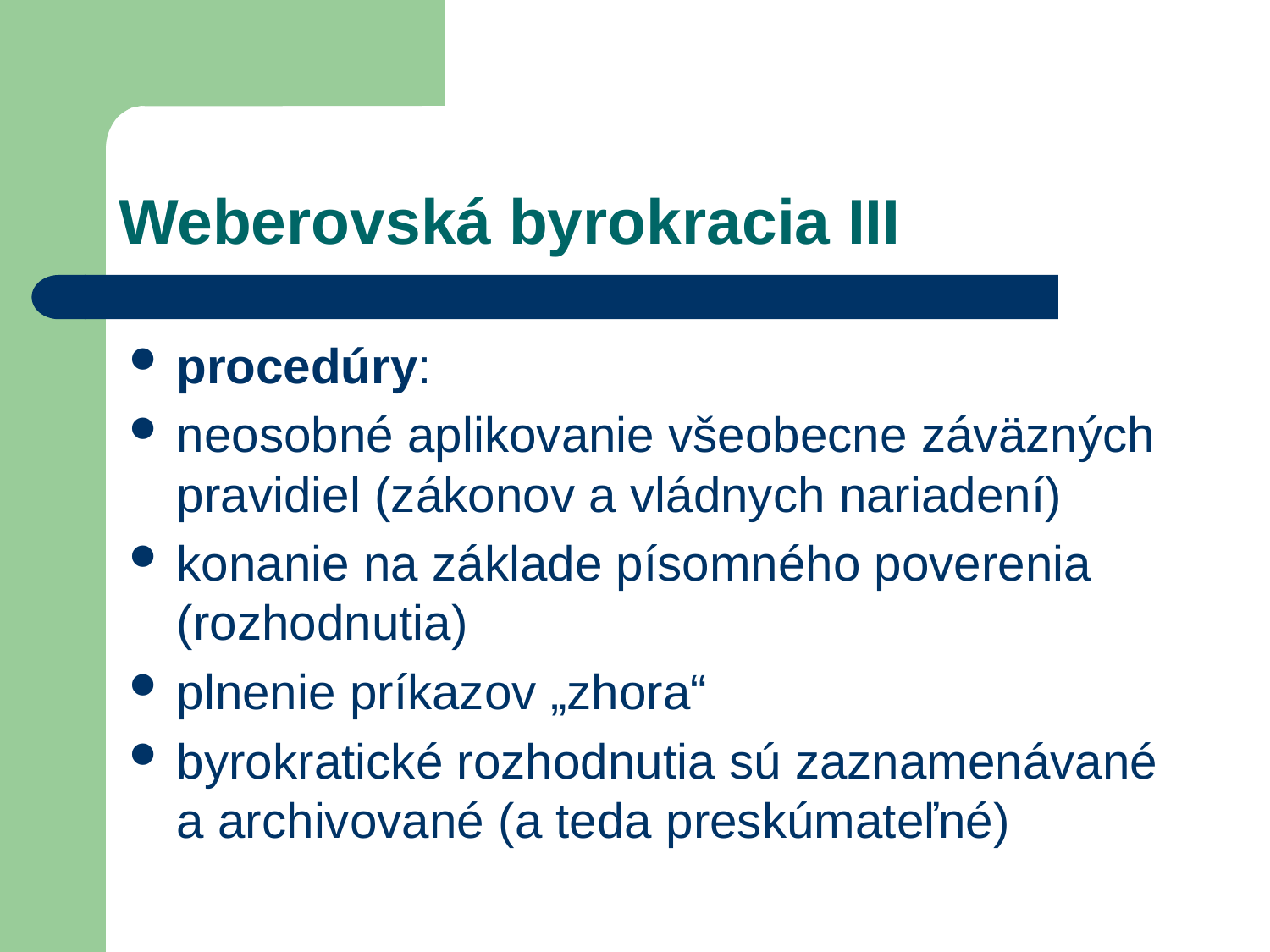

# Weberovská byrokracia III
procedúry:
neosobné aplikovanie všeobecne záväzných pravidiel (zákonov a vládnych nariadení)
konanie na základe písomného poverenia (rozhodnutia)
plnenie príkazov „zhora“
byrokratické rozhodnutia sú zaznamenávané a archivované (a teda preskúmateľné)